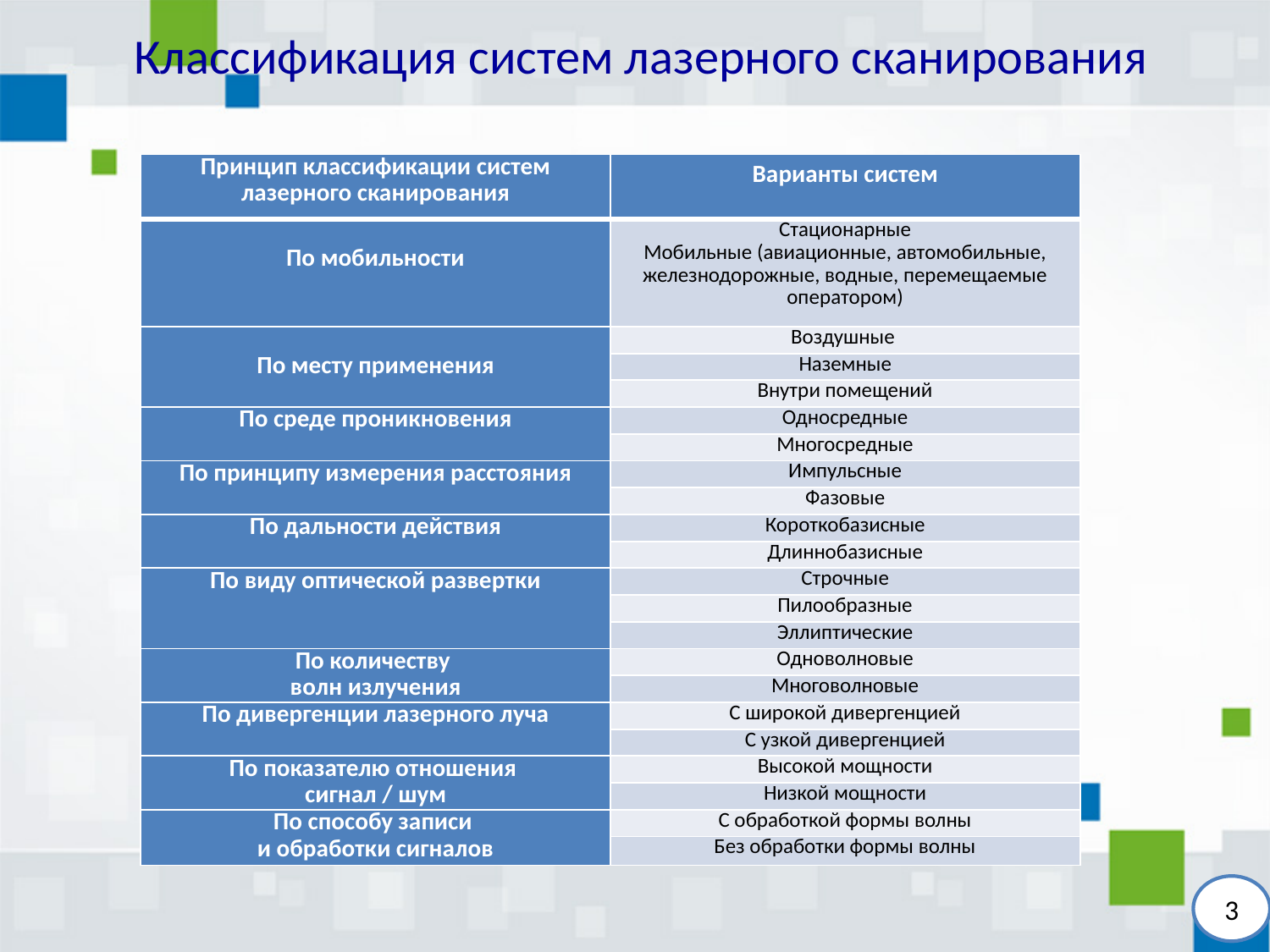

# Классификация систем лазерного сканирования
| Принцип классификации систем лазерного сканирования | Варианты систем |
| --- | --- |
| По мобильности | Стационарные Мобильные (авиационные, автомобильные, железнодорожные, водные, перемещаемые оператором) |
| По месту применения | Воздушные |
|  | Наземные |
|  | Внутри помещений |
| По среде проникновения | Односредные |
|  | Многосредные |
| По принципу измерения расстояния | Импульсные |
|  | Фазовые |
| По дальности действия | Короткобазисные |
|  | Длиннобазисные |
| По виду оптической развертки | Строчные |
|  | Пилообразные |
|  | Эллиптические |
| По количеству волн излучения | Одноволновые |
|  | Многоволновые |
| По дивергенции лазерного луча | С широкой дивергенцией |
|  | С узкой дивергенцией |
| По показателю отношения сигнал / шум | Высокой мощности |
|  | Низкой мощности |
| По способу записи и обработки сигналов | С обработкой формы волны |
|  | Без обработки формы волны |
3